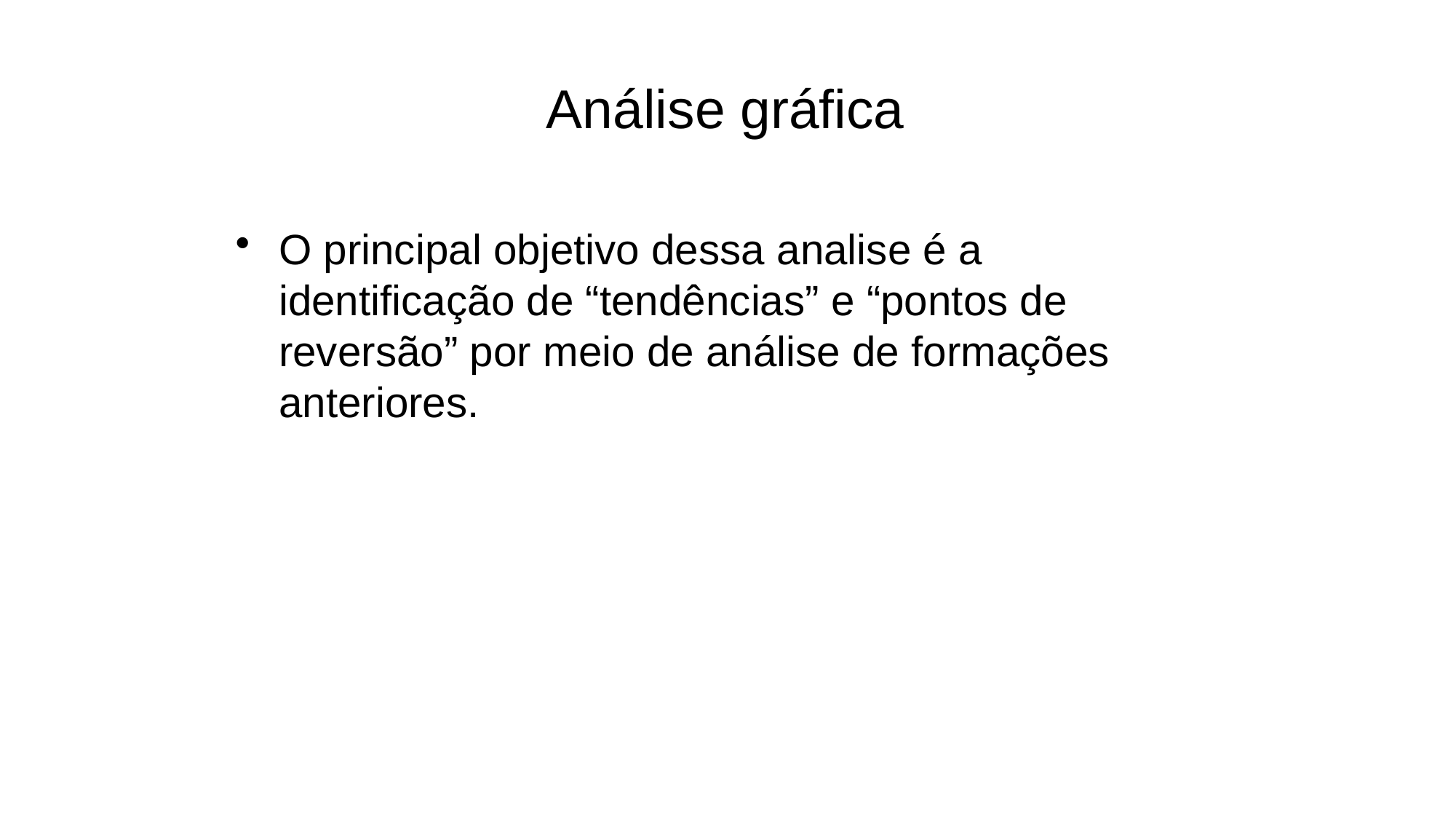

Análise gráfica
O principal objetivo dessa analise é a identificação de “tendências” e “pontos de reversão” por meio de análise de formações anteriores.